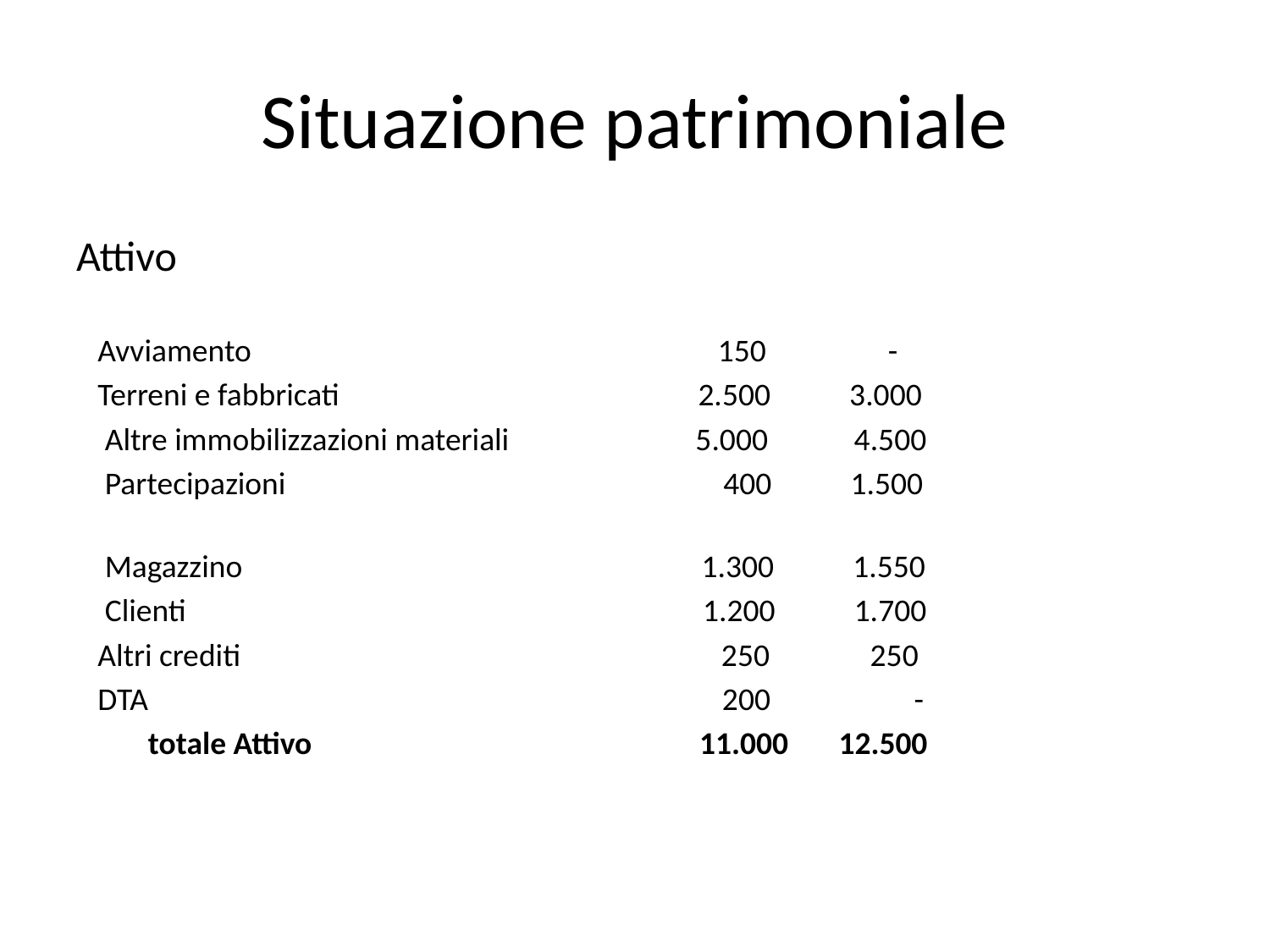

# Situazione patrimoniale
Attivo

   Avviamento                                                                 150                 -
   Terreni e fabbricati                                                  2.500           3.000
    Altre immobilizzazioni materiali                          5.000            4.500
    Partecipazioni                                                             400           1.500
    Magazzino                                                                1.300           1.550
    Clienti                                                                        1.200           1.700
   Altri crediti                                                                   250              250
   DTA                                                                                200                    -
          totale Attivo                                                      11.000       12.500